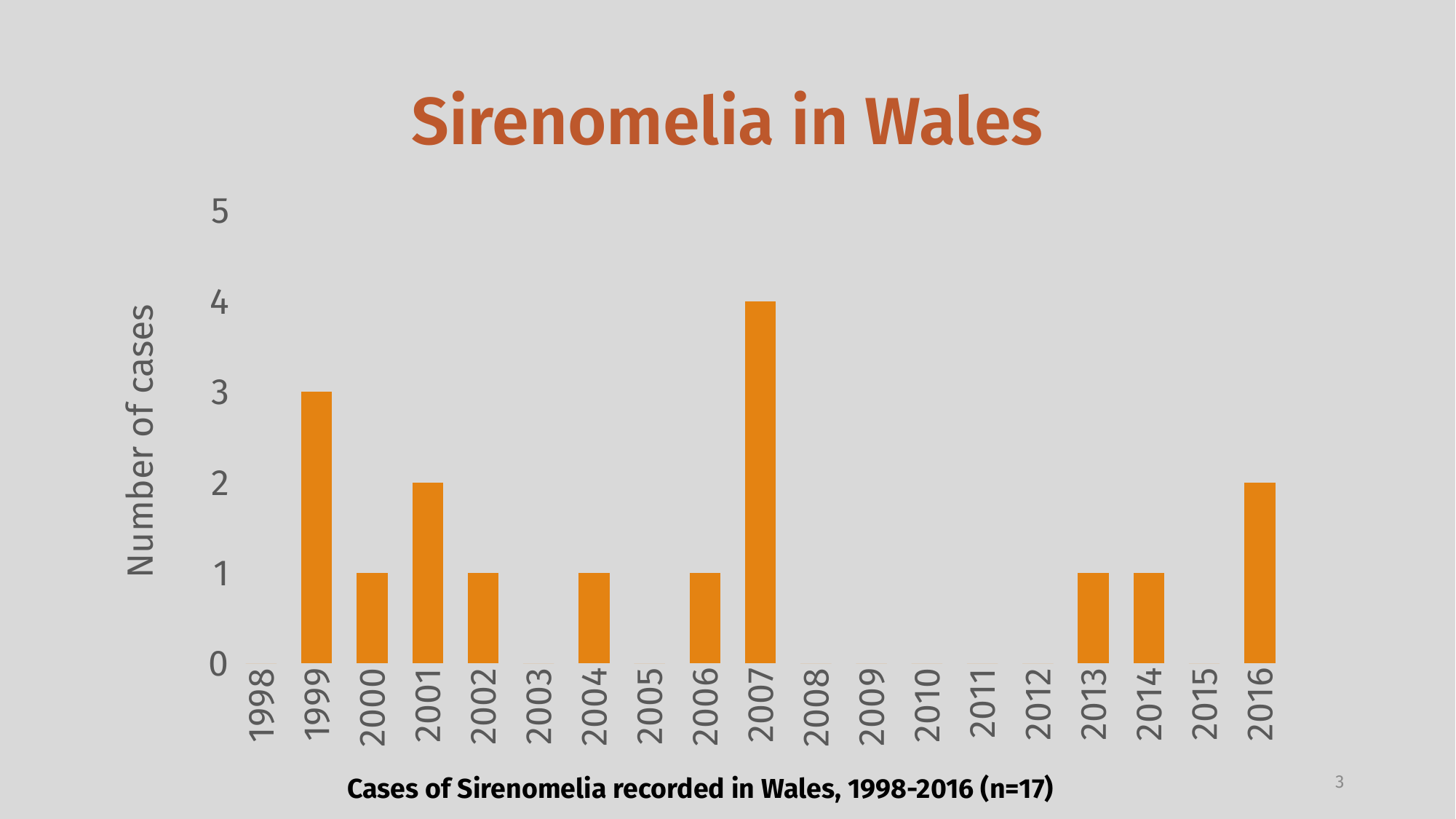

# Sirenomelia in Wales

### Chart

| Category | No |
|---|---|
| 1998 | 0.0 |
| 1999 | 3.0 |
| 2000 | 1.0 |
| 2001 | 2.0 |
| 2002 | 1.0 |
| 2003 | 0.0 |
| 2004 | 1.0 |
| 2005 | 0.0 |
| 2006 | 1.0 |
| 2007 | 4.0 |
| 2008 | 0.0 |
| 2009 | 0.0 |
| 2010 | 0.0 |
| 2011 | 0.0 |
| 2012 | 0.0 |
| 2013 | 1.0 |
| 2014 | 1.0 |
| 2015 | 0.0 |
| 2016 | 2.0 |
3
Cases of Sirenomelia recorded in Wales, 1998-2016 (n=17)